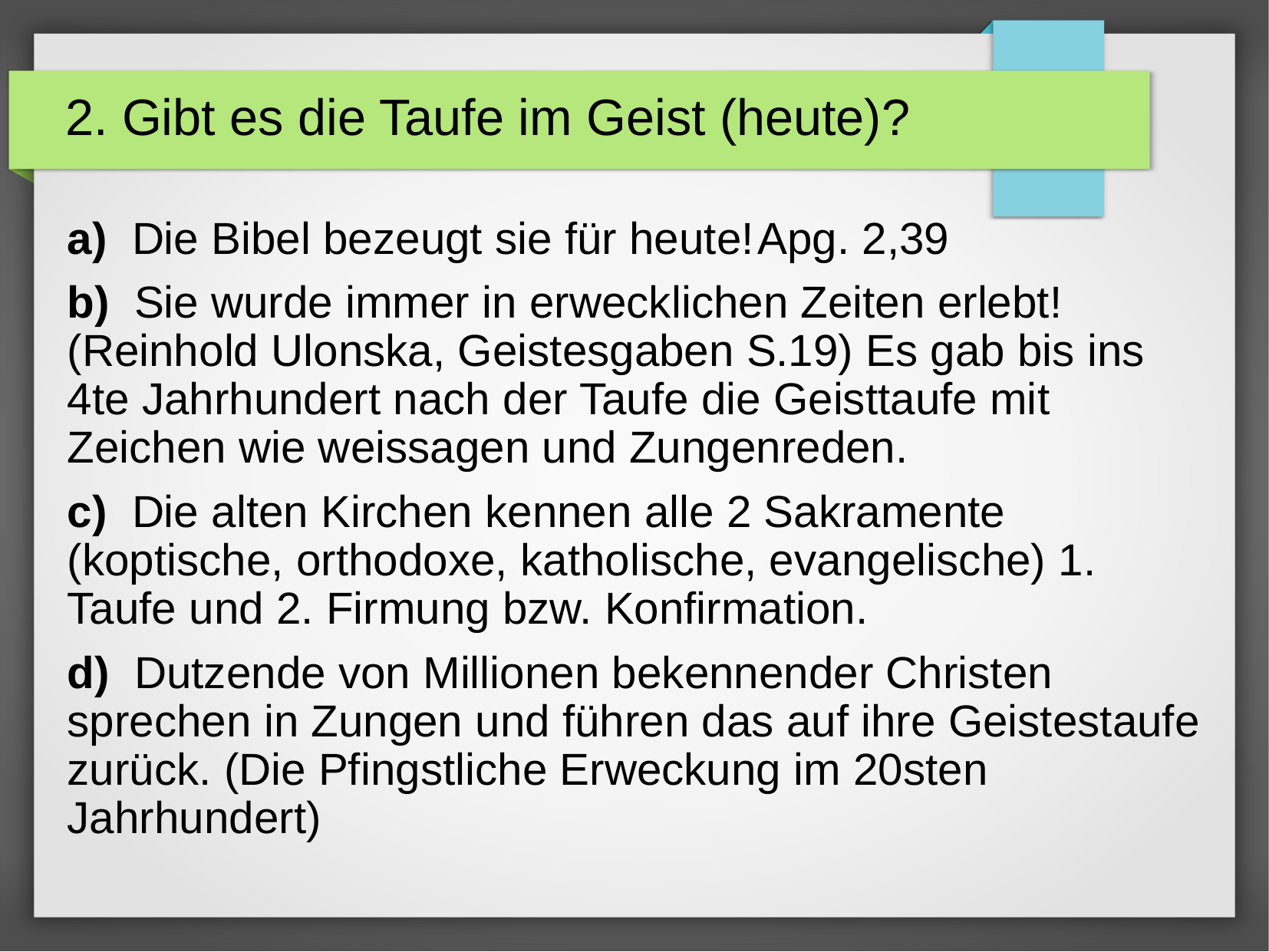

# 2. Gibt es die Taufe im Geist (heute)?
a)  Die Bibel bezeugt sie für heute!	Apg. 2,39
b)  Sie wurde immer in erwecklichen Zeiten erlebt! (Reinhold Ulonska, Geistesgaben S.19) Es gab bis ins 4te Jahrhundert nach der Taufe die Geisttaufe mit Zeichen wie weissagen und Zungenreden.
c)  Die alten Kirchen kennen alle 2 Sakramente (koptische, orthodoxe, katholische, evangelische) 1. Taufe und 2. Firmung bzw. Konfirmation.
d)  Dutzende von Millionen bekennender Christen sprechen in Zungen und führen das auf ihre Geistestaufe zurück. (Die Pfingstliche Erweckung im 20sten Jahrhundert)